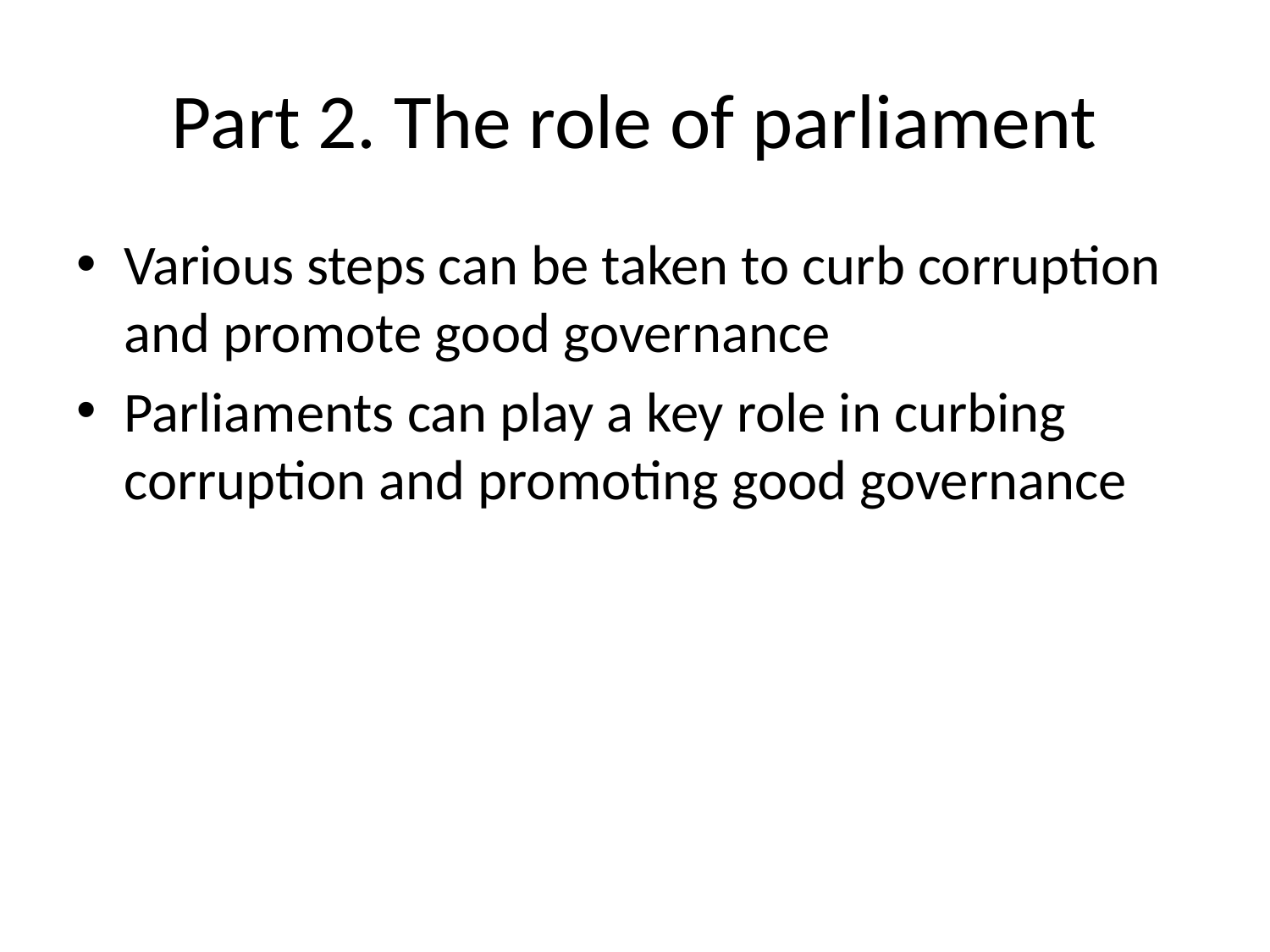

# Part 2. The role of parliament
Various steps can be taken to curb corruption and promote good governance
Parliaments can play a key role in curbing corruption and promoting good governance